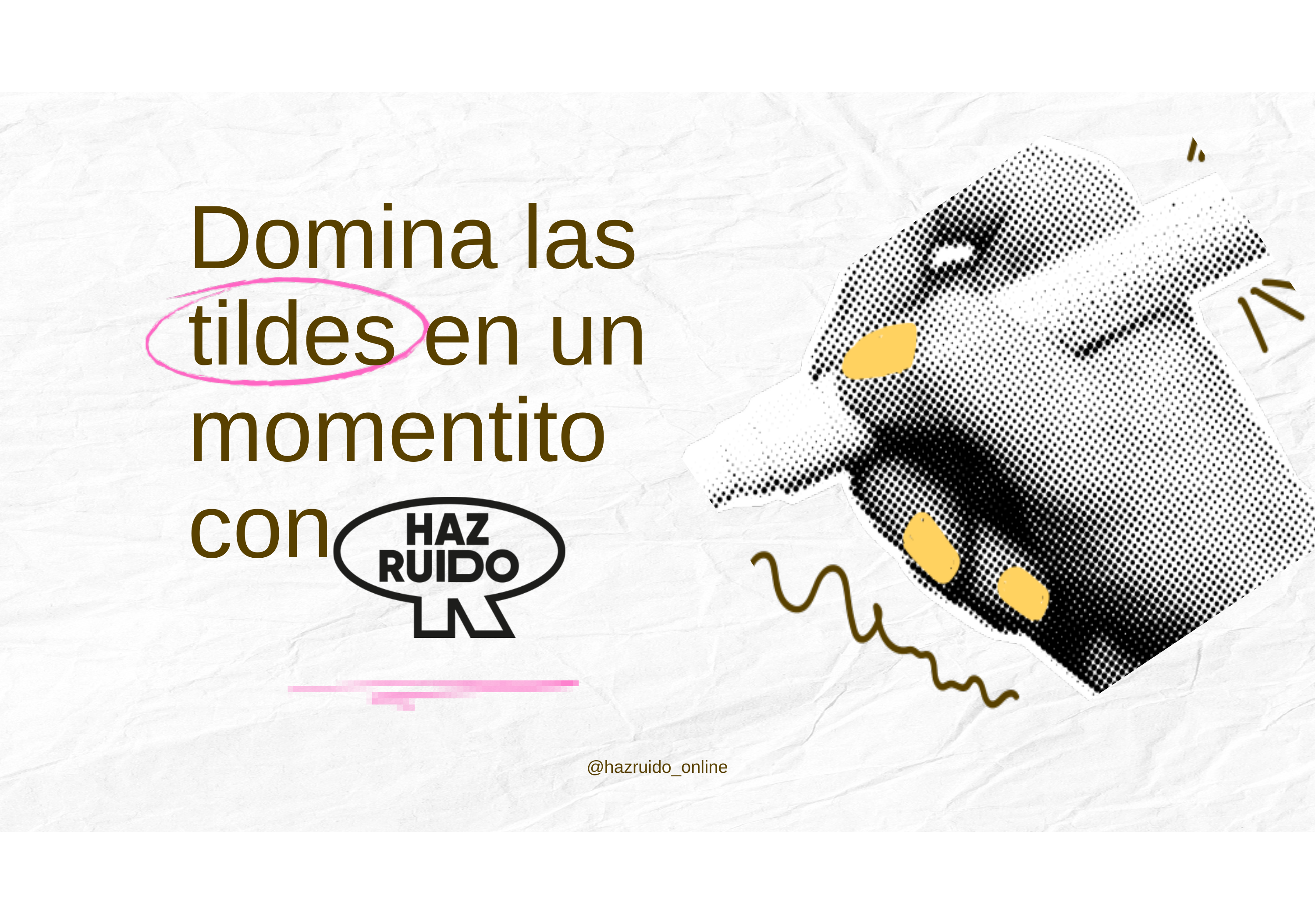

Domina las tildes en un momentito con

@hazruido_online